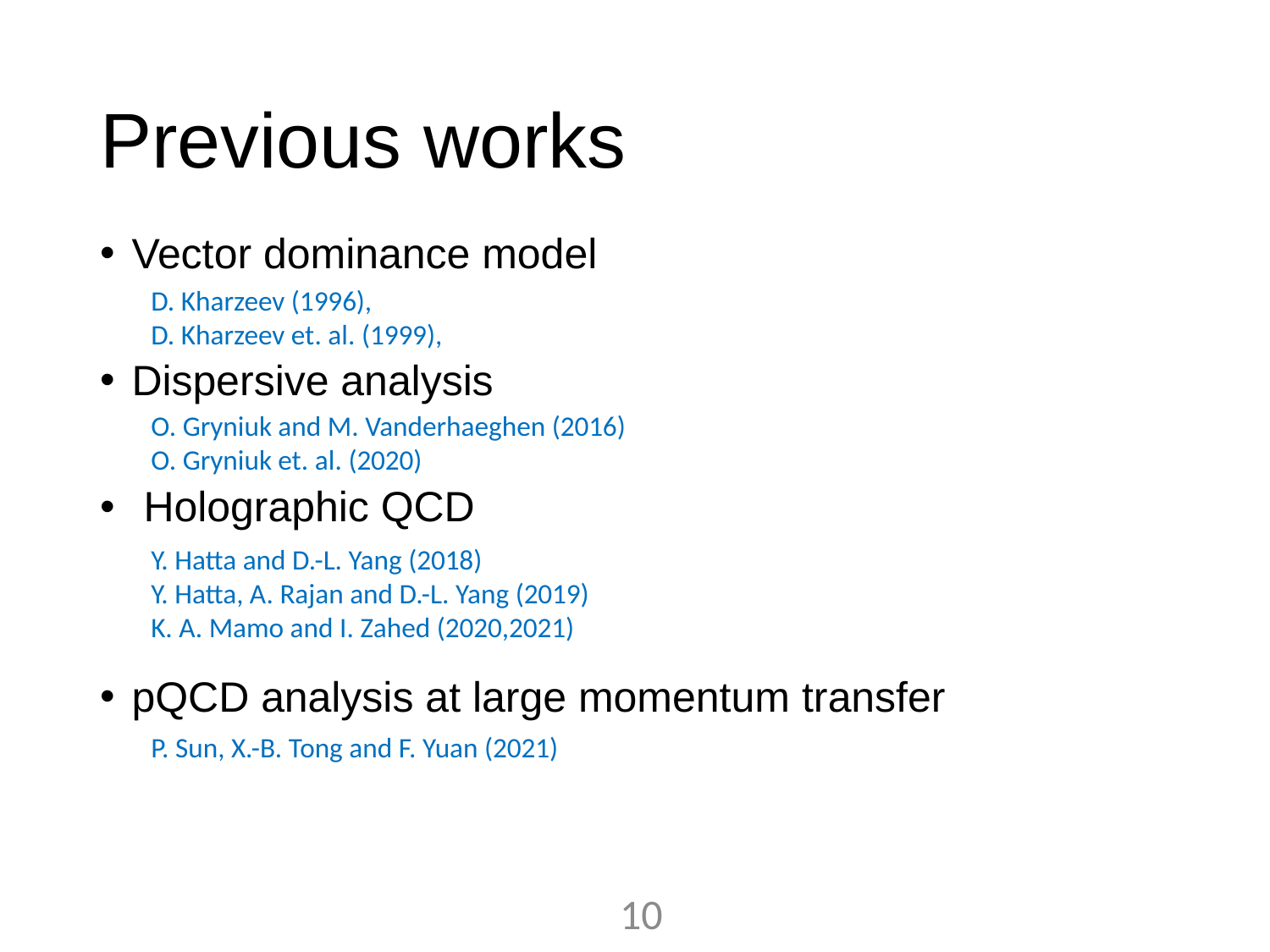

# Previous works
Vector dominance model

Dispersive analysis

 Holographic QCD

pQCD analysis at large momentum transfer
D. Kharzeev (1996),
D. Kharzeev et. al. (1999),
O. Gryniuk and M. Vanderhaeghen (2016)
O. Gryniuk et. al. (2020)
Y. Hatta and D.-L. Yang (2018)
Y. Hatta, A. Rajan and D.-L. Yang (2019)
K. A. Mamo and I. Zahed (2020,2021)
P. Sun, X.-B. Tong and F. Yuan (2021)
10